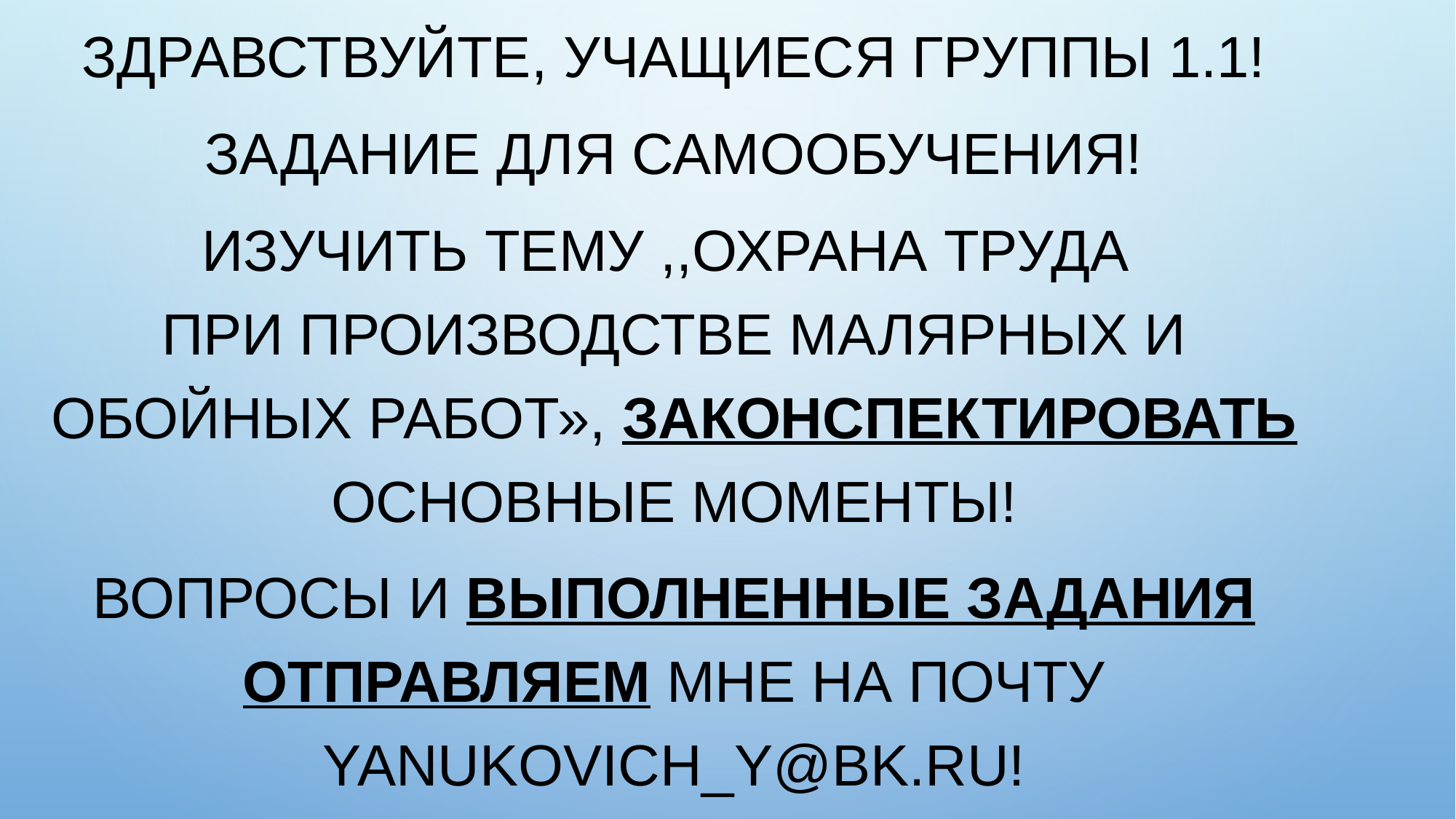

Здравствуйте, учащиеся группы 1.1!
Задание для самообучения!
Изучить тему ,,Охрана труда
при производстве малярных и обойных работ», законспектировать основные моменты!
Вопросы и выполненные задания отправляем мне на почту yanukovich_y@bk.ru!